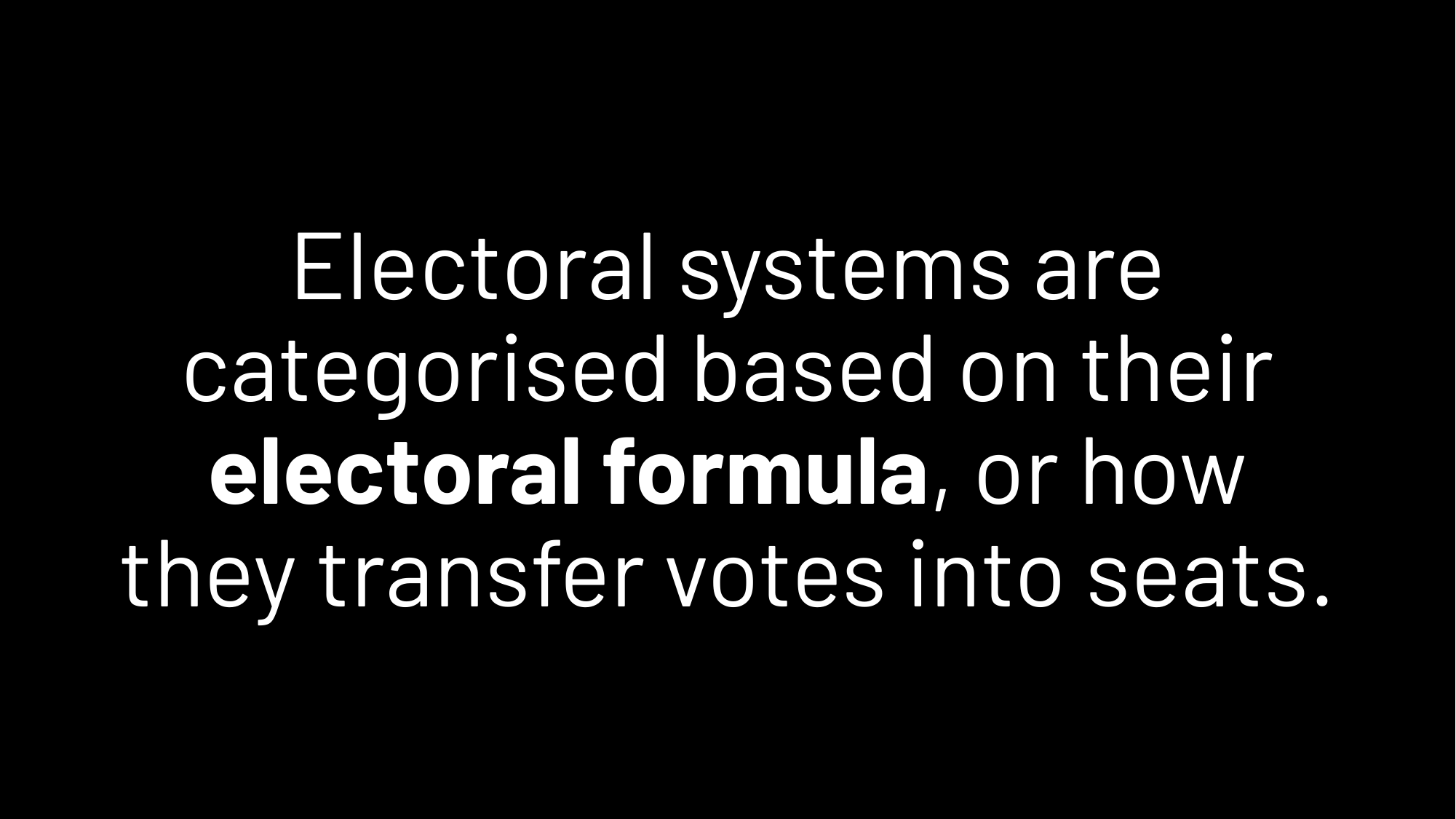

# Electoral systems are categorised based on their electoral formula, or how they transfer votes into seats.